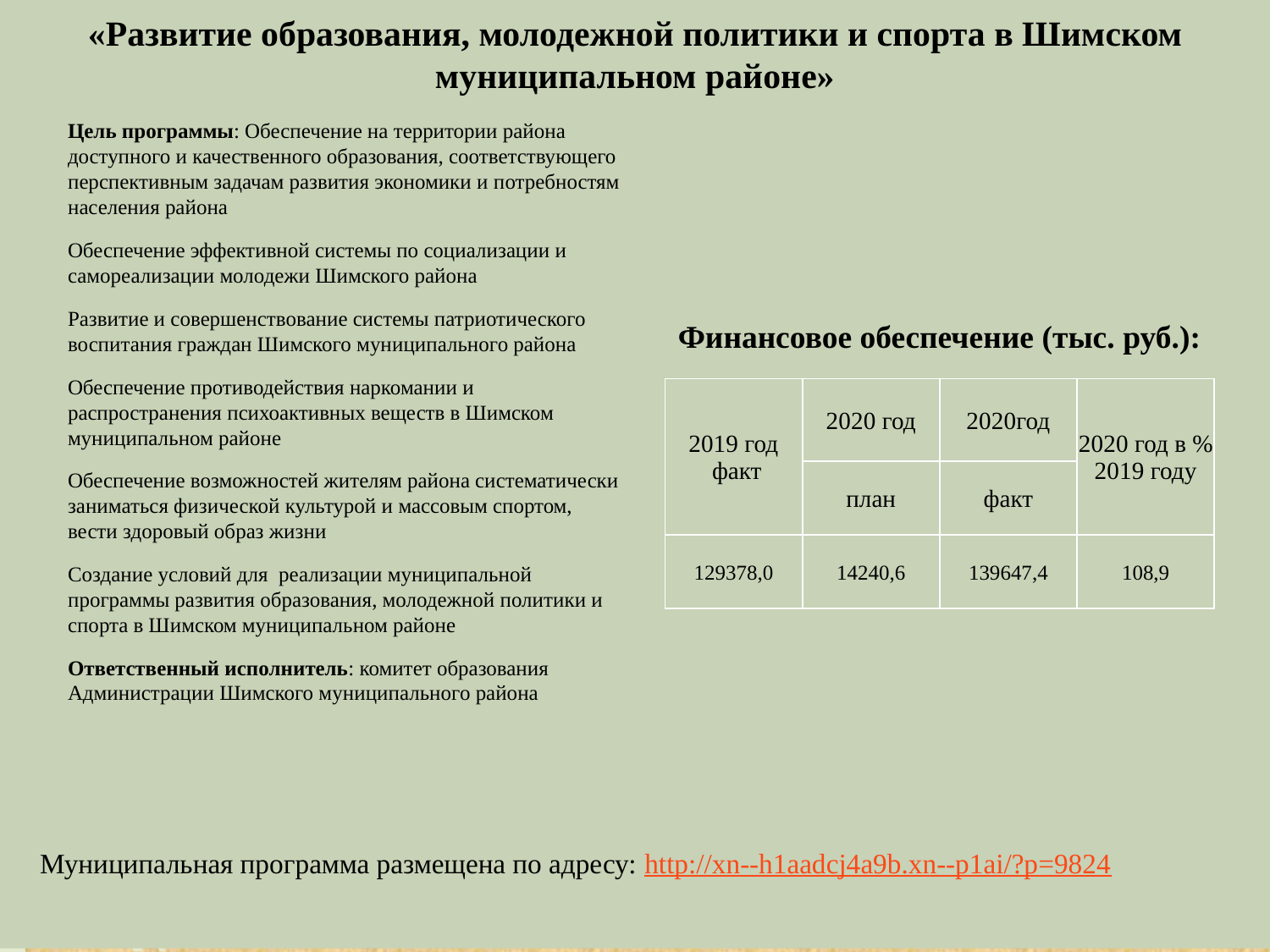

#
«Развитие образования, молодежной политики и спорта в Шимском муниципальном районе»
Цель программы: Обеспечение на территории района доступного и качественного образования, соответствующего перспективным задачам развития экономики и потребностям населения района
Обеспечение эффективной системы по социализации и самореализации молодежи Шимского района
Развитие и совершенствование системы патриотического воспитания граждан Шимского муниципального района
Обеспечение противодействия наркомании и распространения психоактивных веществ в Шимском муниципальном районе
Обеспечение возможностей жителям района систематически заниматься физической культурой и массовым спортом, вести здоровый образ жизни
Создание условий для  реализации муниципальной программы развития образования, молодежной политики и спорта в Шимском муниципальном районе
Ответственный исполнитель: комитет образования Администрации Шимского муниципального района
| Финансовое обеспечение (тыс. руб.): |  |  |  |
| --- | --- | --- | --- |
| 2019 год факт | 2020 год | 2020год | 2020 год в % 2019 году |
|  | план | факт |  |
| 129378,0 | 14240,6 | 139647,4 | 108,9 |

Муниципальная программа размещена по адресу: http://xn--h1aadcj4a9b.xn--p1ai/?p=9824